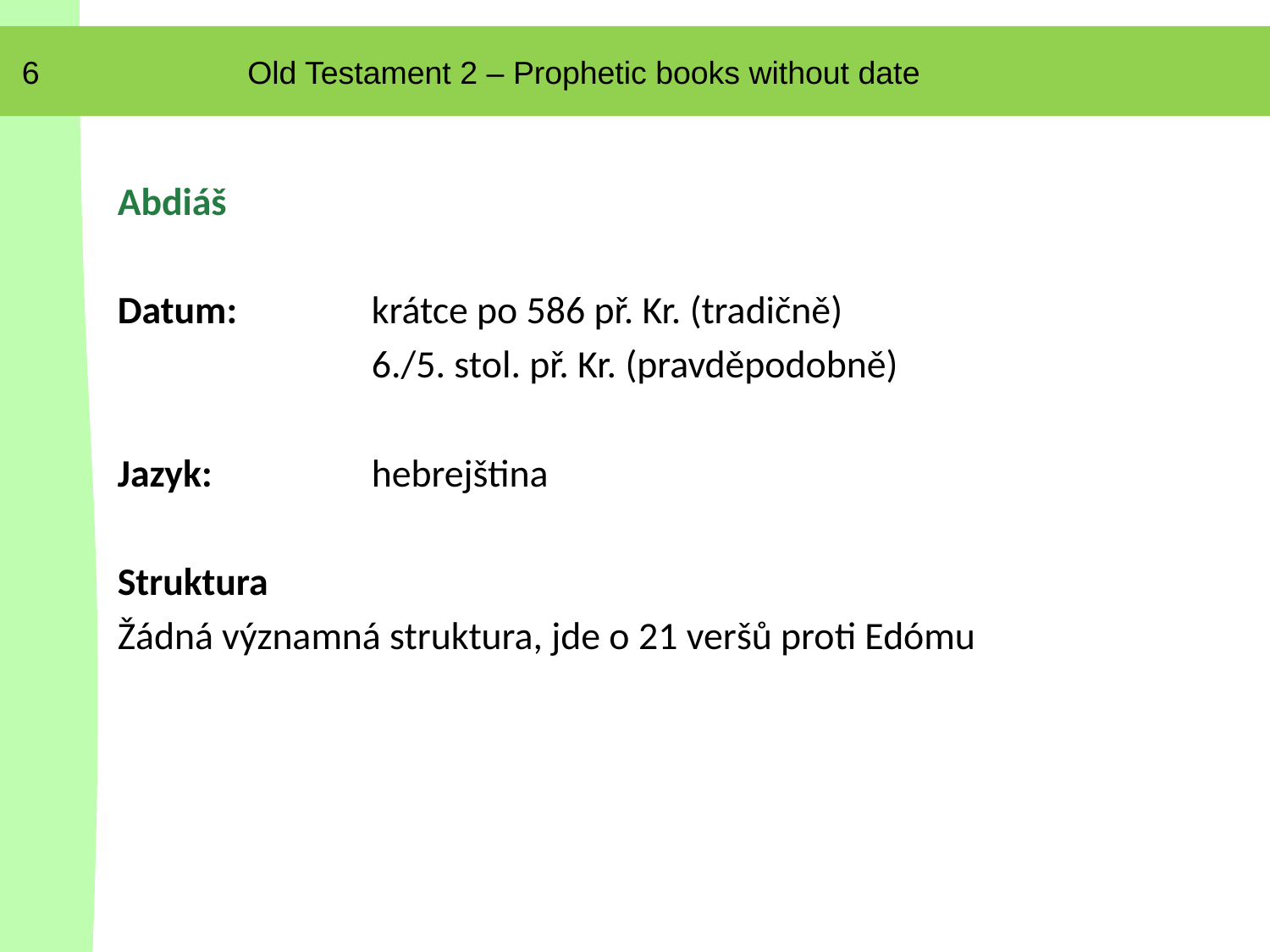

6
Old Testament 2 – Prophetic books without date

Abdiáš

Datum: 	krátce po 586 př. Kr. (tradičně)
		6./5. stol. př. Kr. (pravděpodobně)

Jazyk: 		hebrejština

Struktura
Žádná významná struktura, jde o 21 veršů proti Edómu